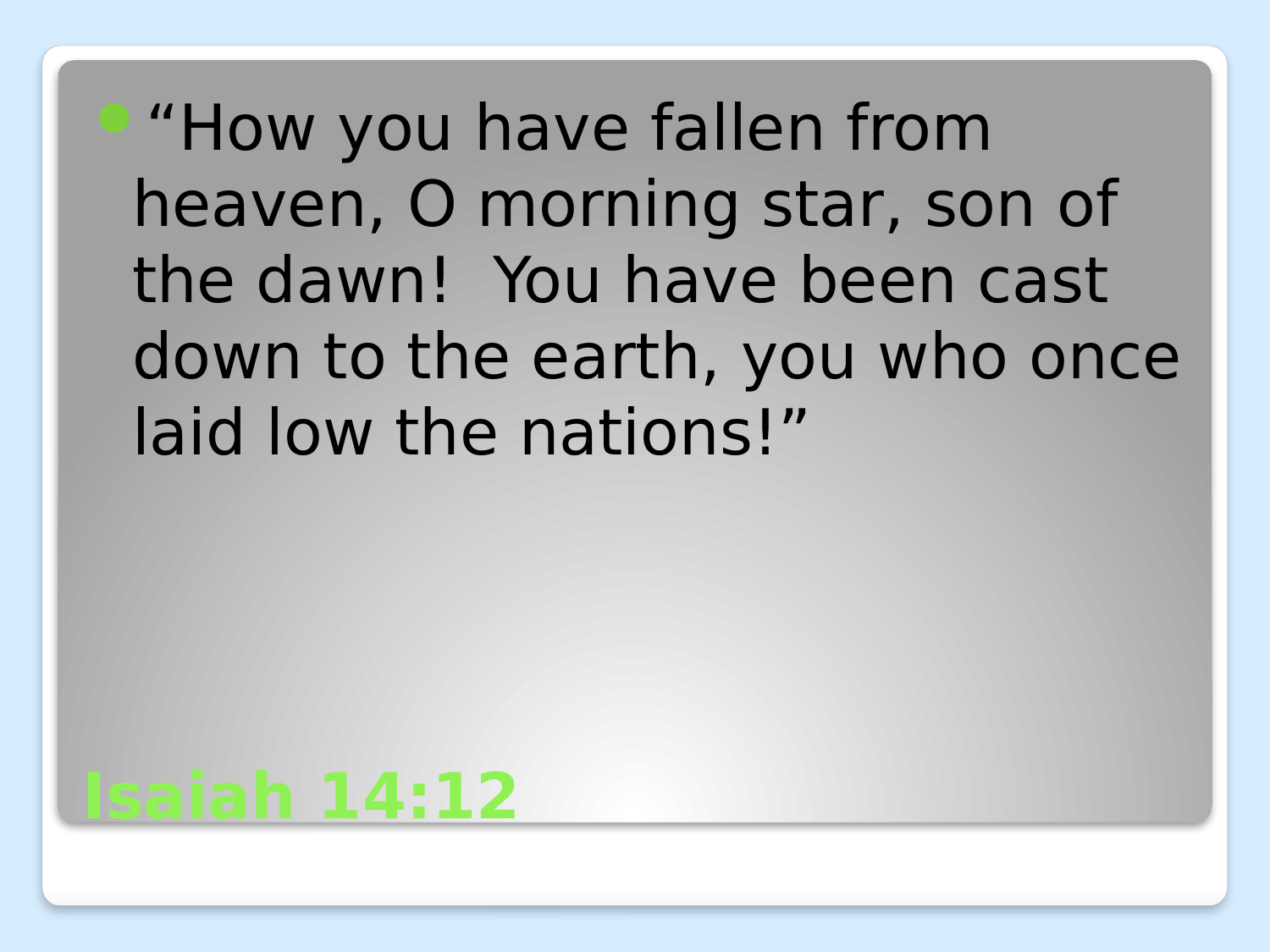

“How you have fallen from heaven, O morning star, son of the dawn!  You have been cast down to the earth, you who once laid low the nations!”
# Isaiah 14:12